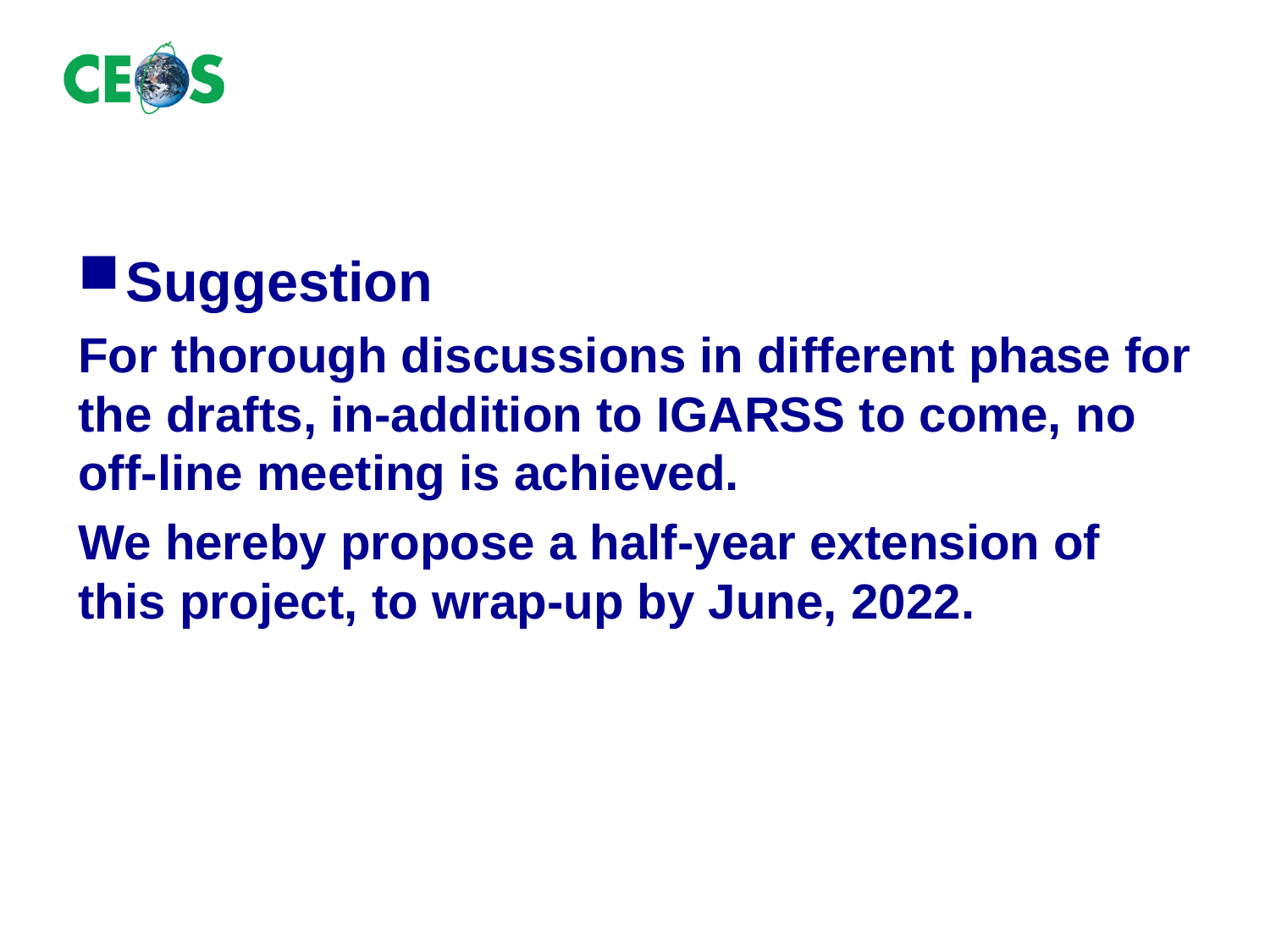

Suggestion
For thorough discussions in different phase for the drafts, in-addition to IGARSS to come, no off-line meeting is achieved.
We hereby propose a half-year extension of  this project, to wrap-up by June, 2022.